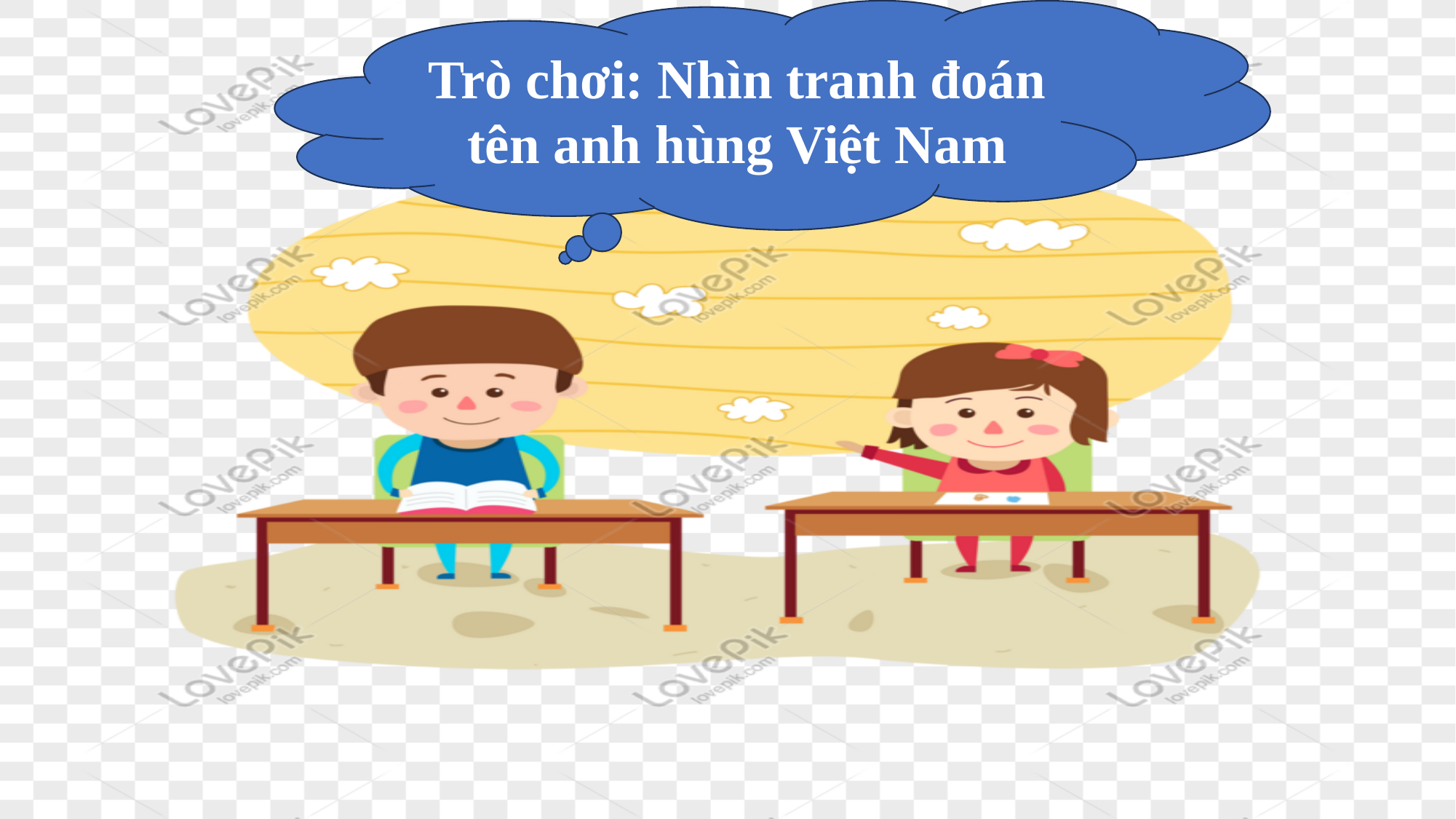

Trò chơi: Nhìn tranh đoán tên anh hùng Việt Nam